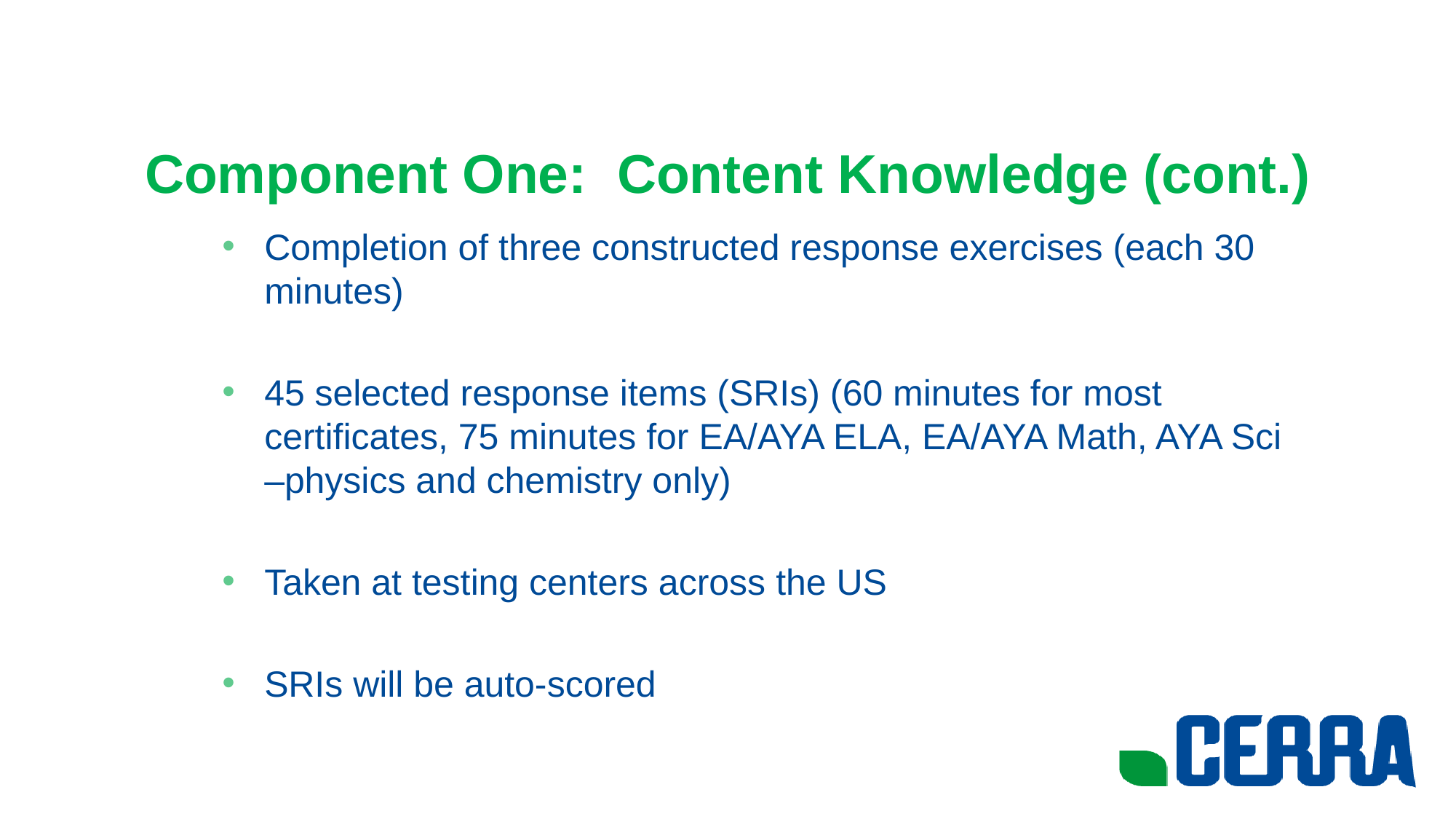

# Component One:  Content Knowledge (cont.)
Completion of three constructed response exercises (each 30 minutes)

45 selected response items (SRIs) (60 minutes for most certificates, 75 minutes for EA/AYA ELA, EA/AYA Math, AYA Sci –physics and chemistry only)

Taken at testing centers across the US

SRIs will be auto-scored